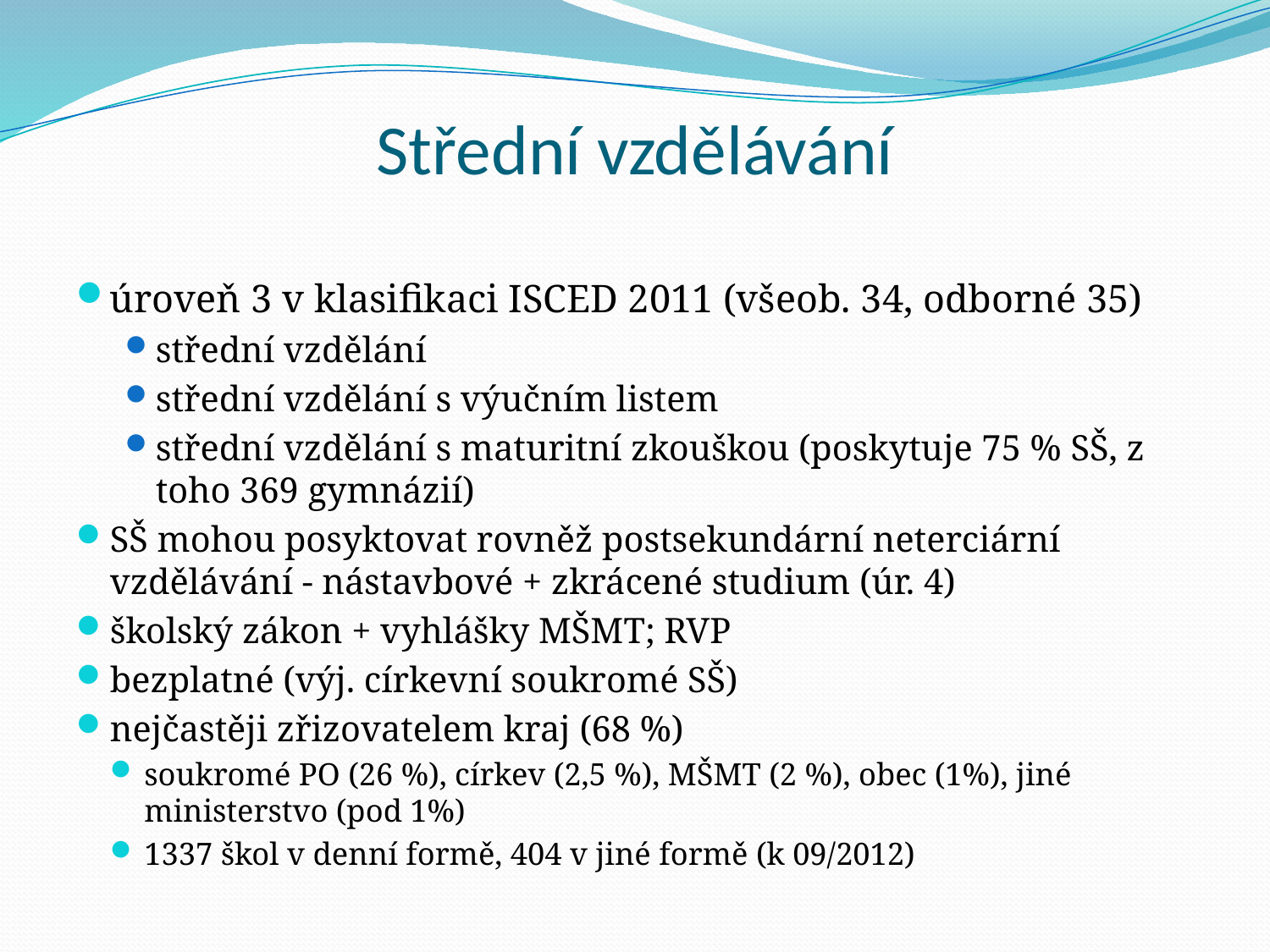

# Střední vzdělávání
úroveň 3 v klasifikaci ISCED 2011 (všeob. 34, odborné 35)
střední vzdělání
střední vzdělání s výučním listem
střední vzdělání s maturitní zkouškou (poskytuje 75 % SŠ, z toho 369 gymnázií)
SŠ mohou posyktovat rovněž postsekundární neterciární vzdělávání - nástavbové + zkrácené studium (úr. 4)
školský zákon + vyhlášky MŠMT; RVP
bezplatné (výj. církevní soukromé SŠ)
nejčastěji zřizovatelem kraj (68 %)
soukromé PO (26 %), církev (2,5 %), MŠMT (2 %), obec (1%), jiné ministerstvo (pod 1%)
1337 škol v denní formě, 404 v jiné formě (k 09/2012)